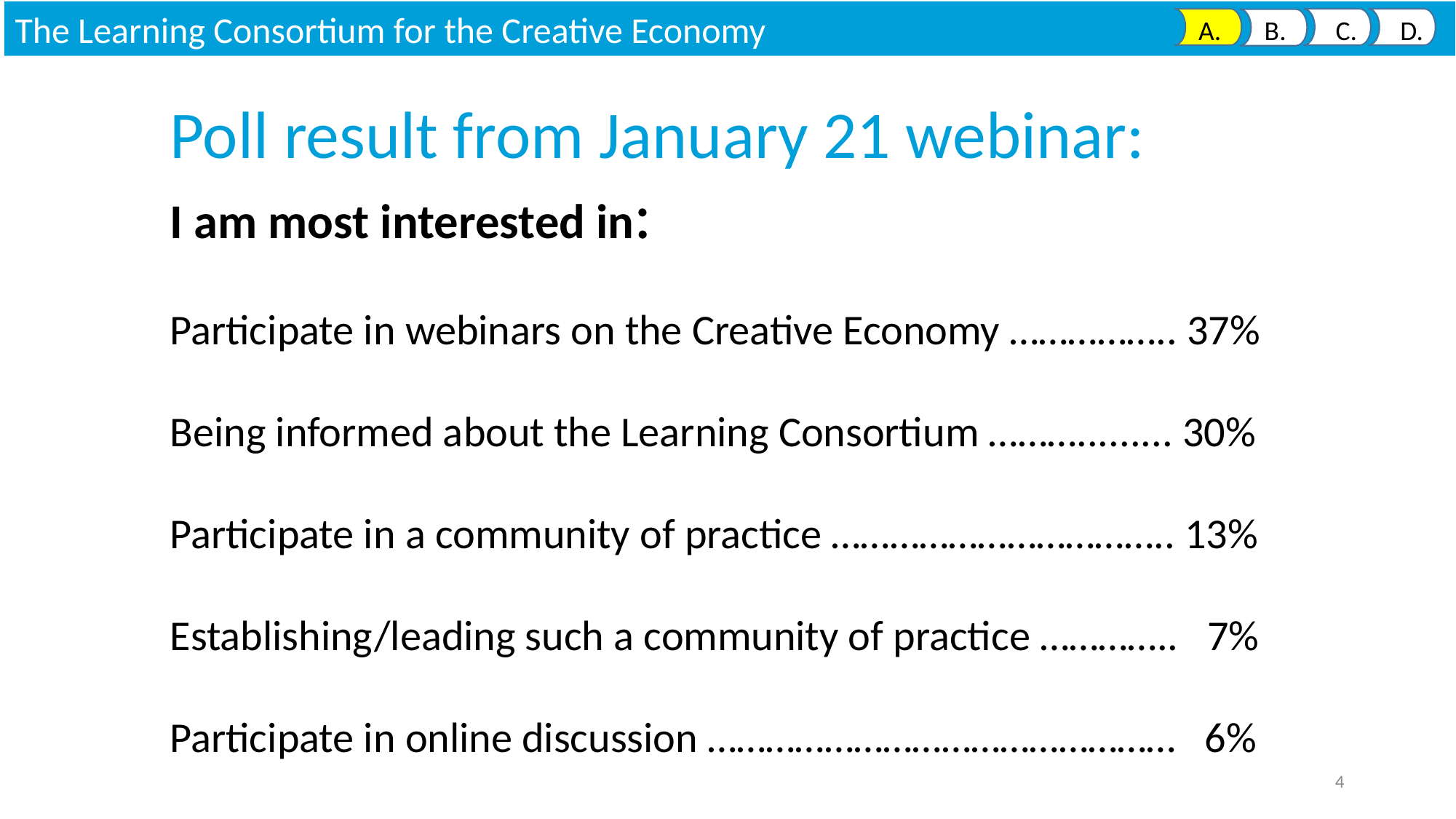

The Learning Consortium for the Creative Economy
     A.       B.        C.       D.

Poll result from January 21 webinar:
I am most interested in:
Participate in webinars on the Creative Economy …………….. 37%

Being informed about the Learning Consortium ………......... 30%

Participate in a community of practice …………………………….. 13%

Establishing/leading such a community of practice …………..   7%

Participate in online discussion …………………………………………   6%
4